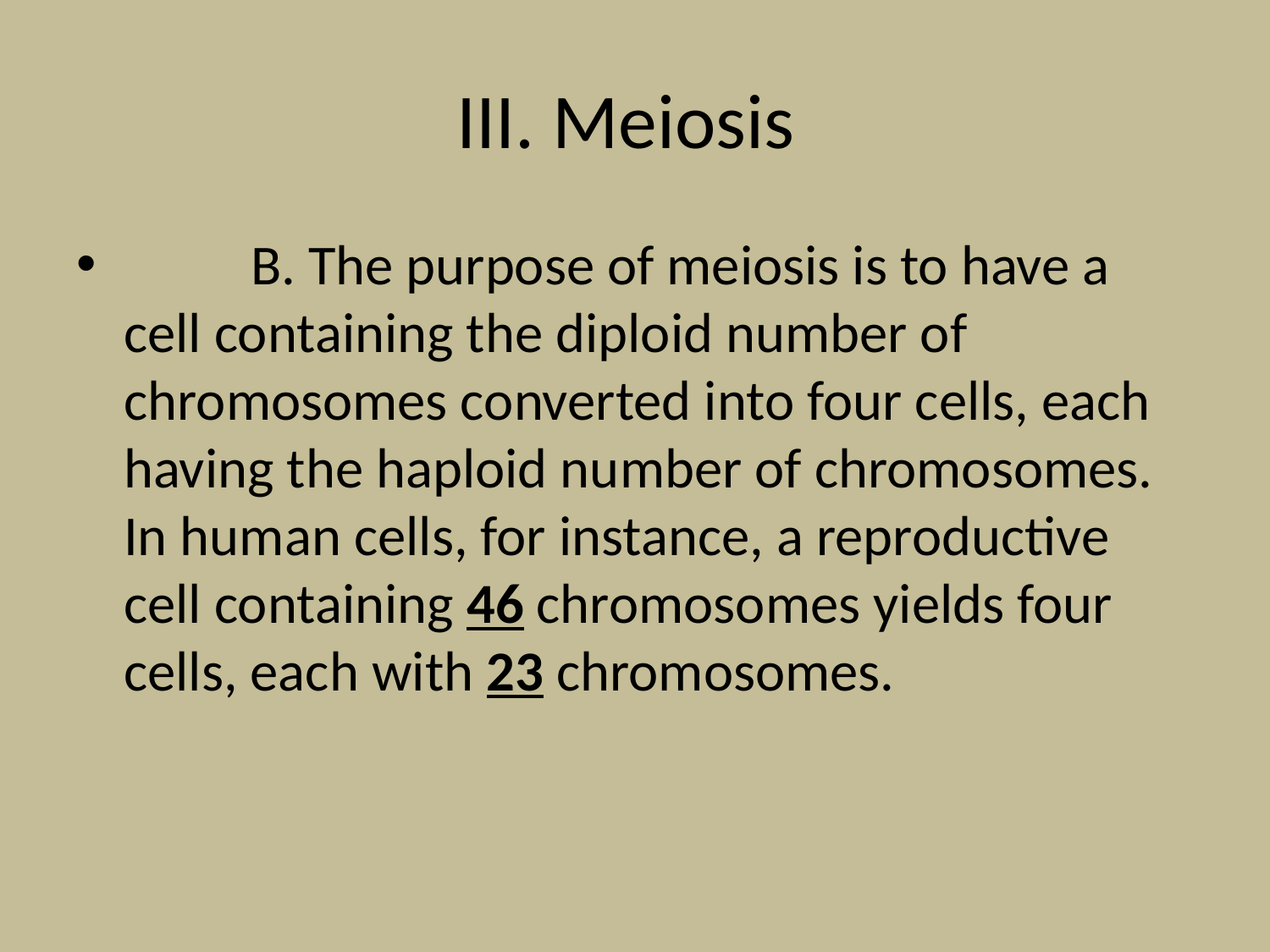

# III. Meiosis
	B. The purpose of meiosis is to have a cell containing the diploid number of chromosomes converted into four cells, each having the haploid number of chromosomes.  In human cells, for instance, a reproductive cell containing 46 chromosomes yields four cells, each with 23 chromosomes.